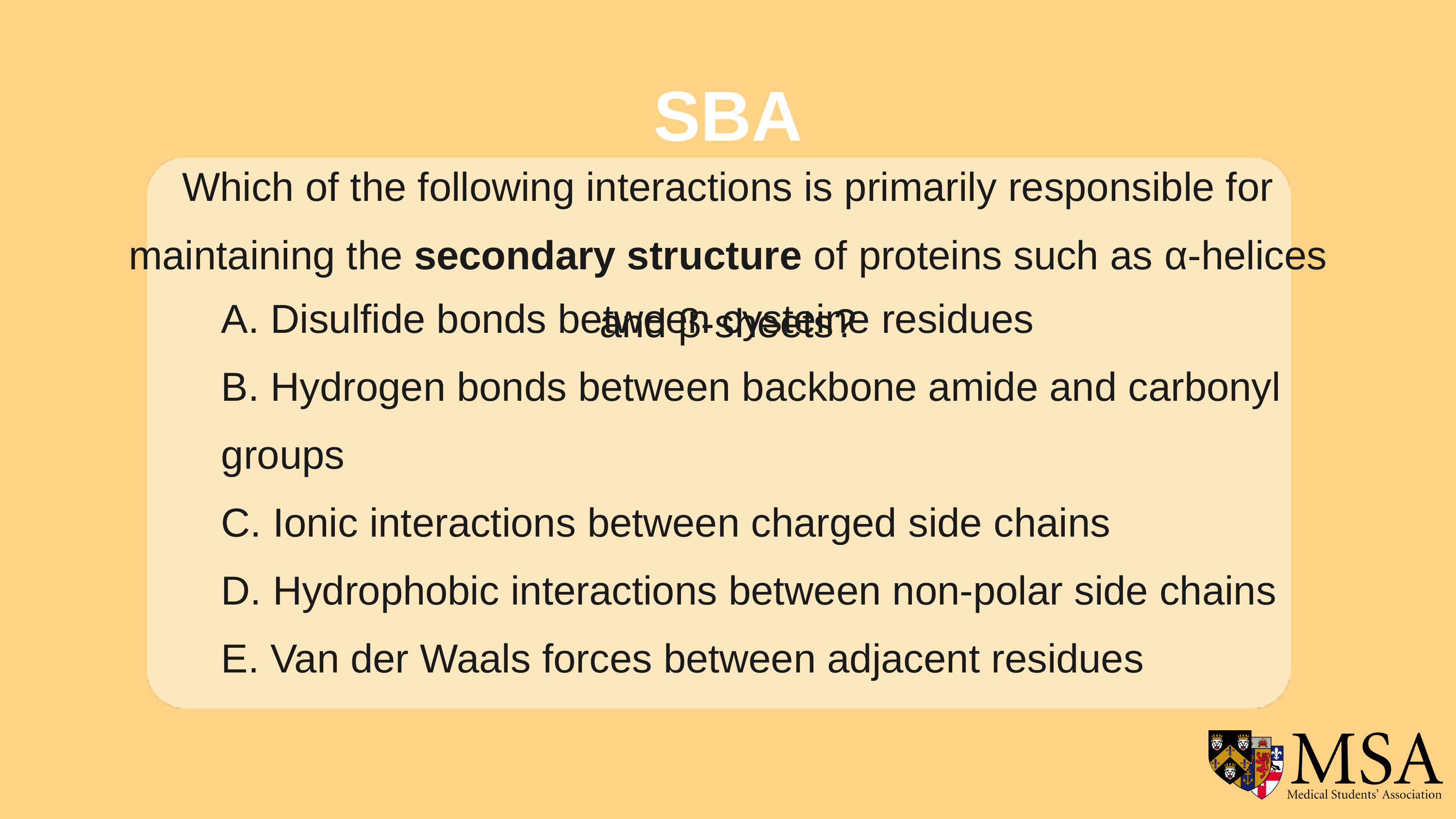

SBA

Which of the following interactions is primarily responsible for maintaining the secondary structure of proteins such as α-helices and β-sheets?

A. Disulfide bonds between cysteine residues
B. Hydrogen bonds between backbone amide and carbonyl groups
C. Ionic interactions between charged side chains
D. Hydrophobic interactions between non-polar side chains
E. Van der Waals forces between adjacent residues